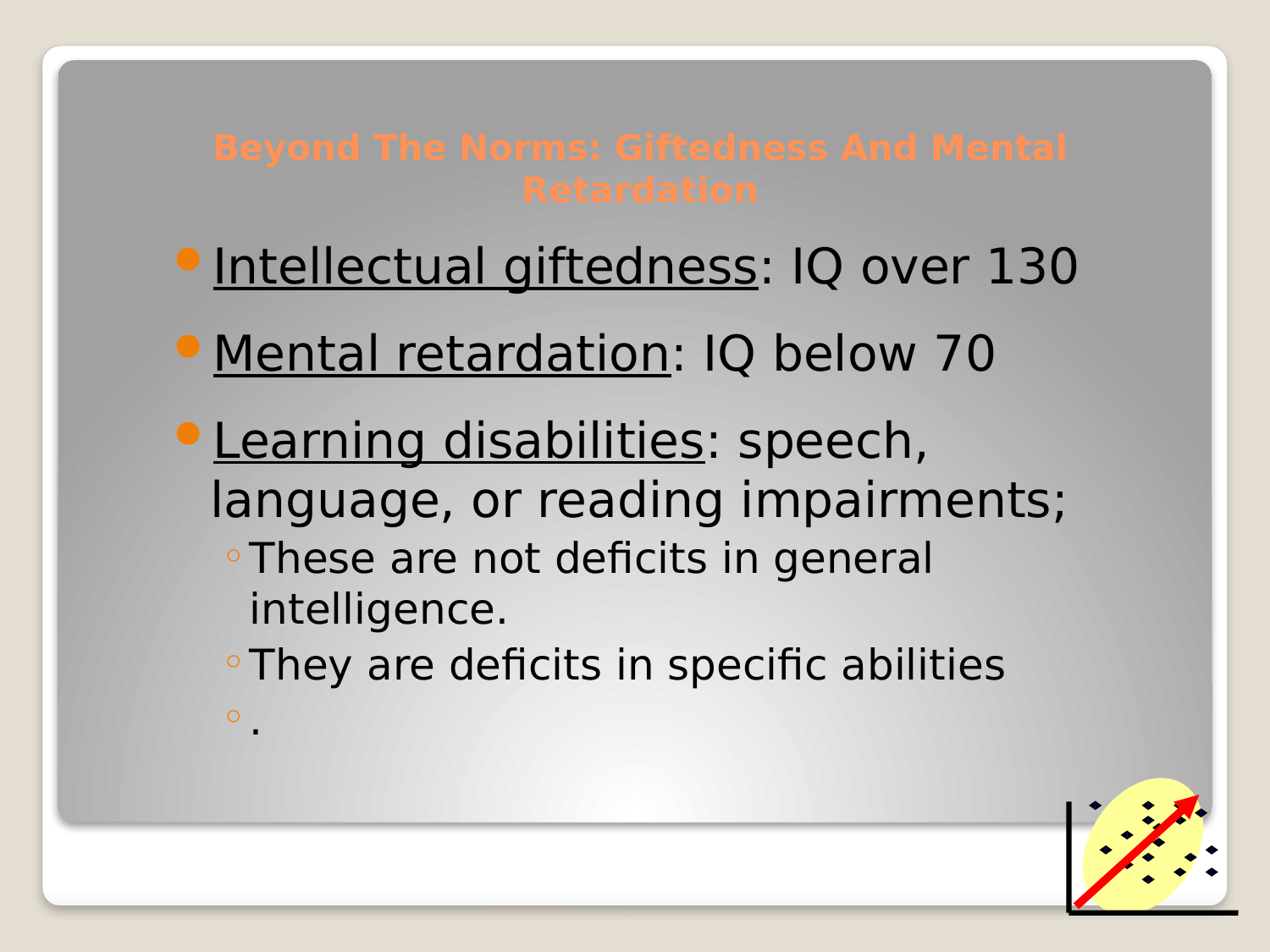

# Beyond The Norms: Giftedness And Mental Retardation
Intellectual giftedness: IQ over 130

Mental retardation: IQ below 70

Learning disabilities: speech, language, or reading impairments;
These are not deficits in general intelligence.
They are deficits in specific abilities
.